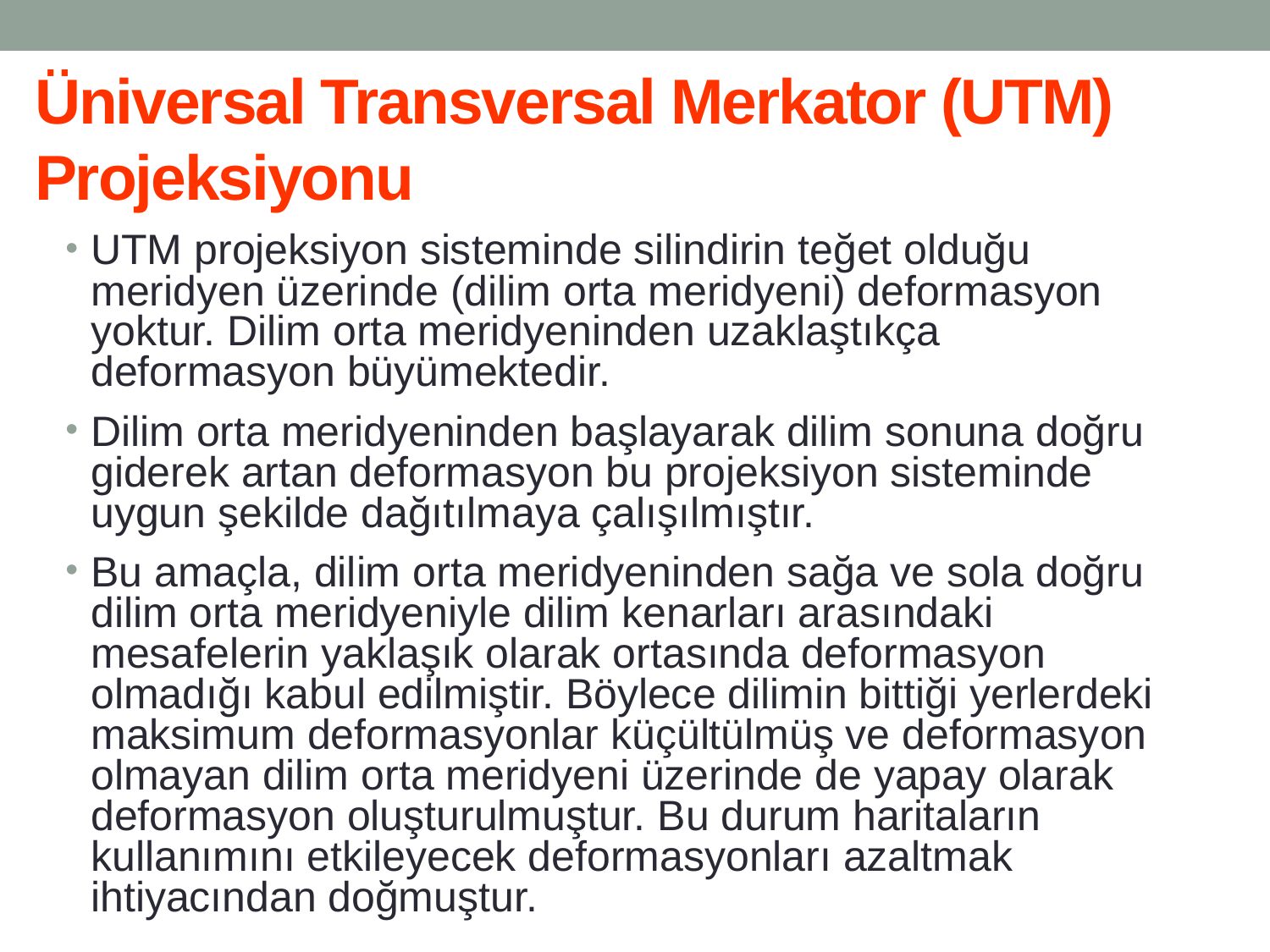

Üniversal Transversal Merkator (UTM) Projeksiyonu
UTM projeksiyon sisteminde silindirin teğet olduğu meridyen üzerinde (dilim orta meridyeni) deformasyon yoktur. Dilim orta meridyeninden uzaklaştıkça deformasyon büyümektedir.
Dilim orta meridyeninden başlayarak dilim sonuna doğru giderek artan deformasyon bu projeksiyon sisteminde uygun şekilde dağıtılmaya çalışılmıştır.
Bu amaçla, dilim orta meridyeninden sağa ve sola doğru dilim orta meridyeniyle dilim kenarları arasındaki mesafelerin yaklaşık olarak ortasında deformasyon olmadığı kabul edilmiştir. Böylece dilimin bittiği yerlerdeki maksimum deformasyonlar küçültülmüş ve deformasyon olmayan dilim orta meridyeni üzerinde de yapay olarak deformasyon oluşturulmuştur. Bu durum haritaların kullanımını etkileyecek deformasyonları azaltmak ihtiyacından doğmuştur.